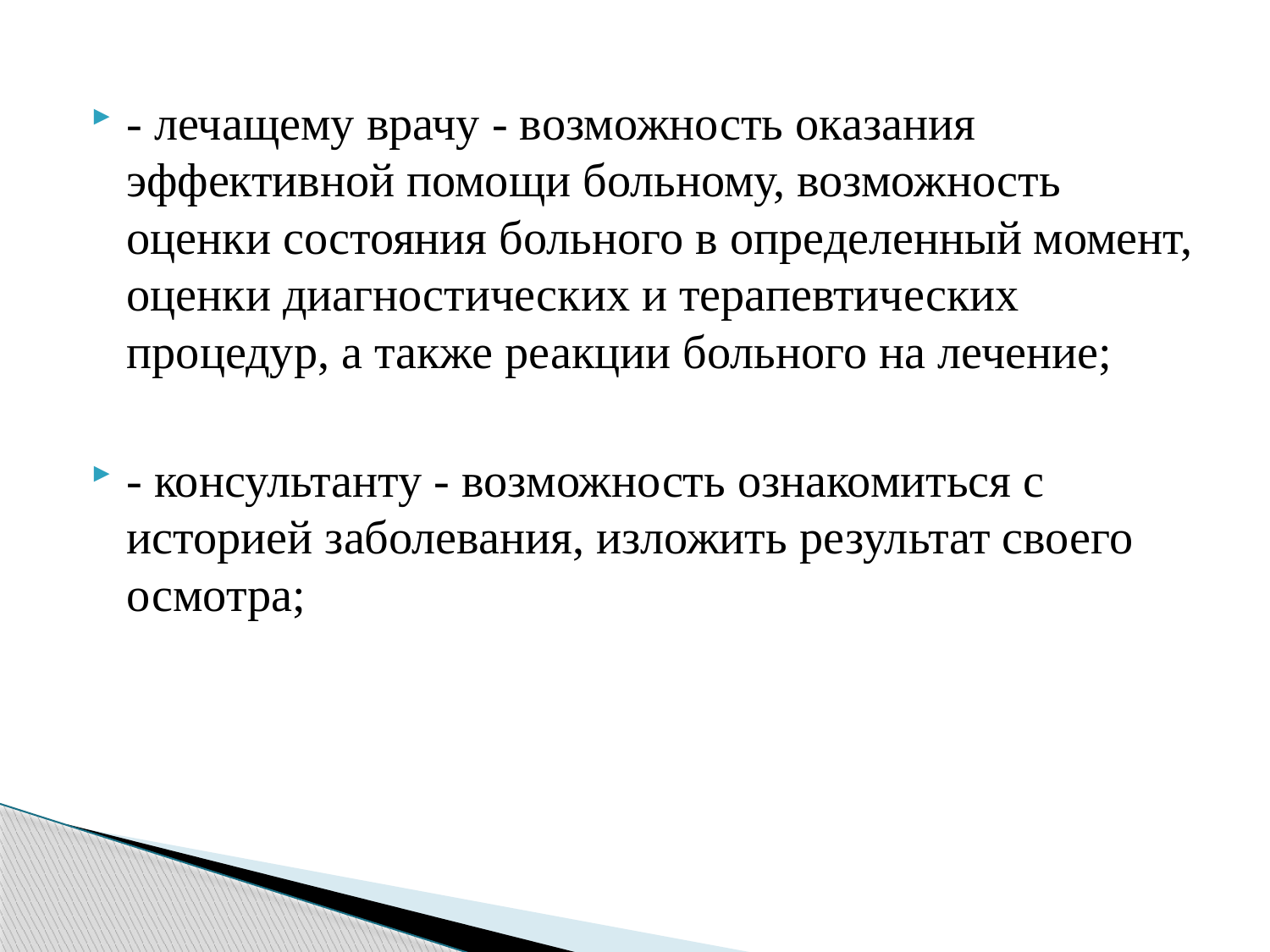

- лечащему врачу - возможность оказания эффективной помощи больному, возможность оценки состояния больного в определенный момент, оценки диагностических и терапевтических процедур, а также реакции больного на лечение;

- консультанту - возможность ознакомиться с историей заболевания, изложить результат своего осмотра;